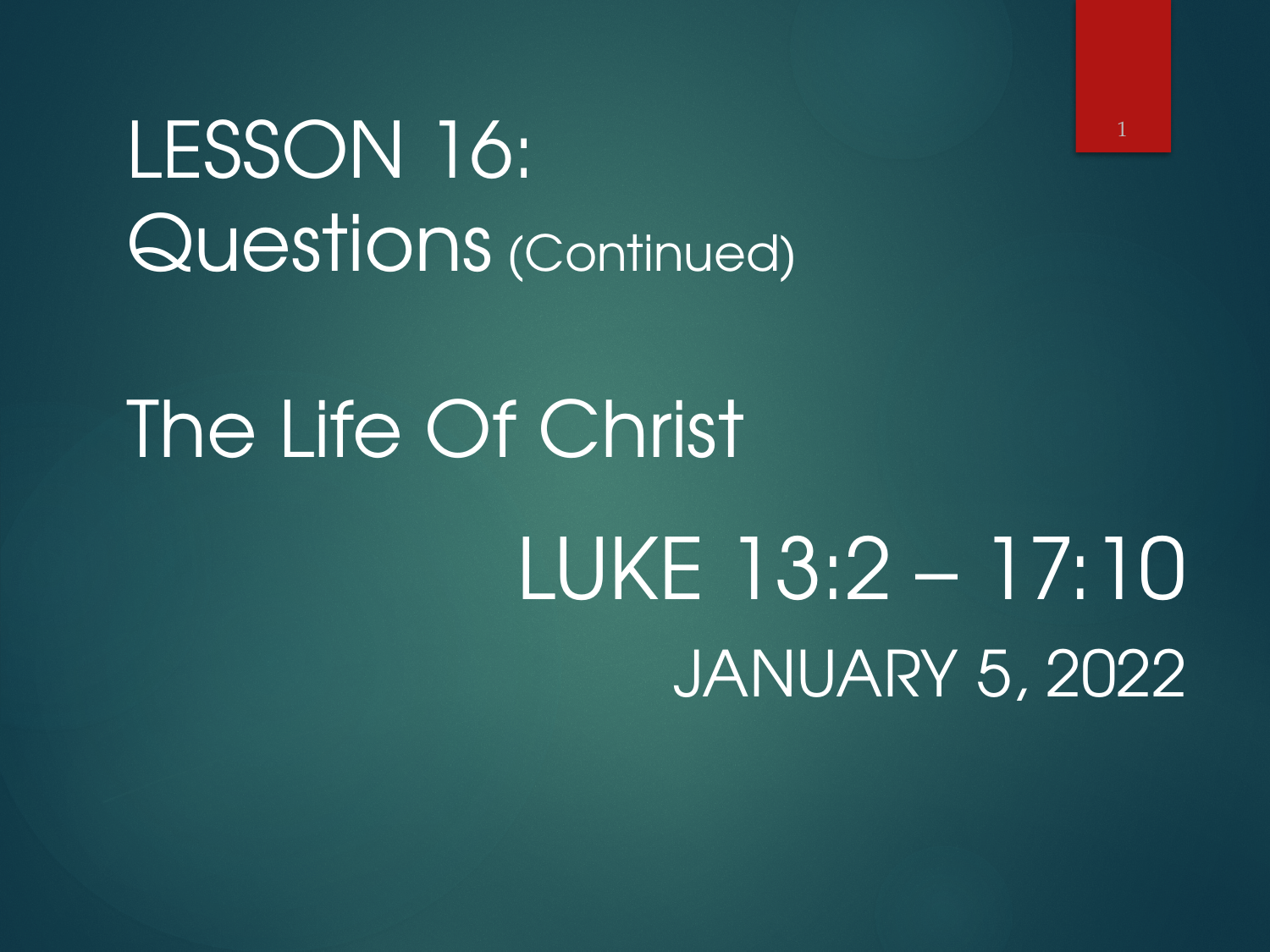

1
# LESSON 16: Questions (Continued) The Life Of Christ
Luke 13:2 – 17:10
January 5, 2022